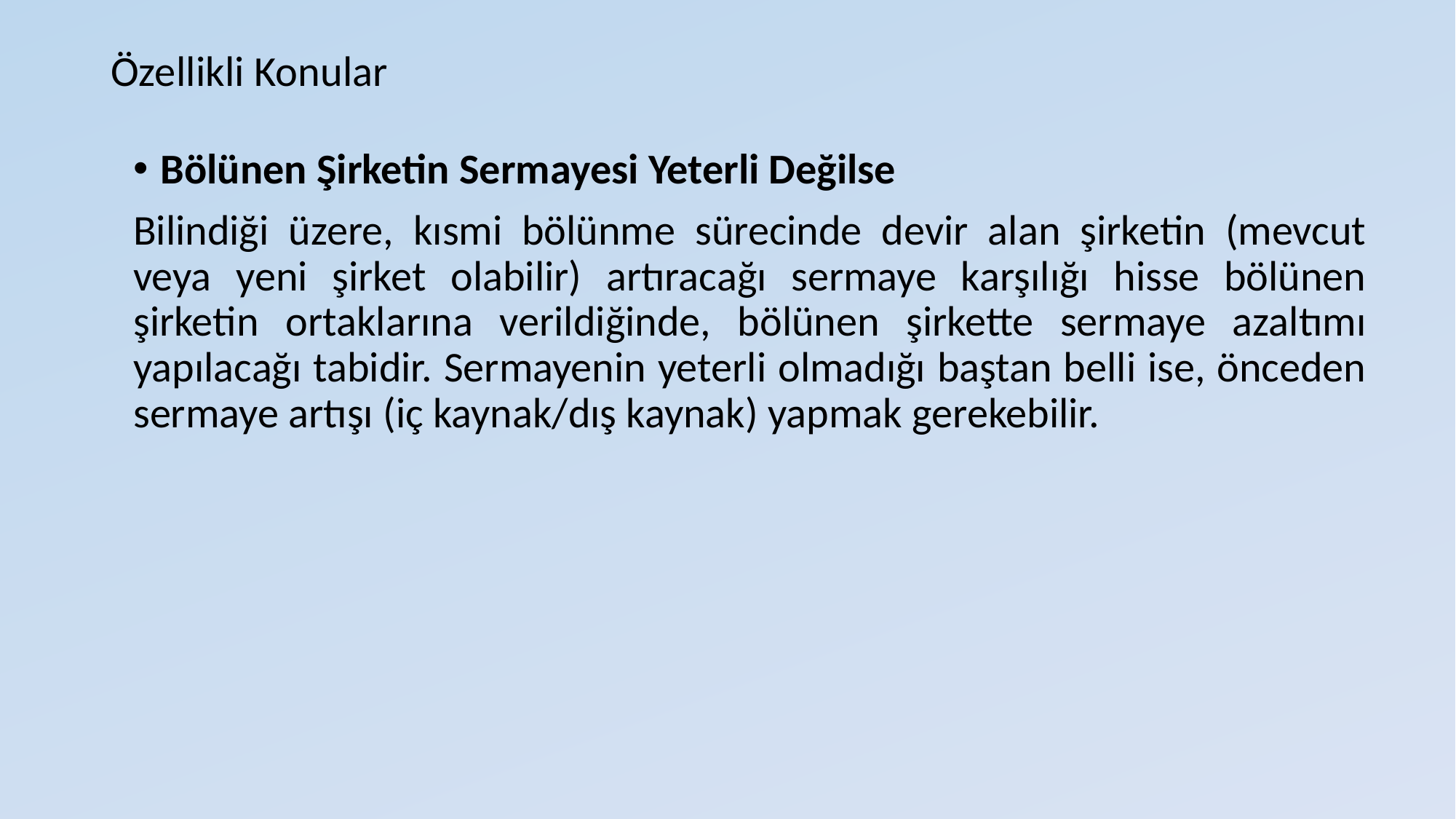

# Özellikli Konular
Bölünen Şirketin Sermayesi Yeterli Değilse
Bilindiği üzere, kısmi bölünme sürecinde devir alan şirketin (mevcut veya yeni şirket olabilir) artıracağı sermaye karşılığı hisse bölünen şirketin ortaklarına verildiğinde, bölünen şirkette sermaye azaltımı yapılacağı tabidir. Sermayenin yeterli olmadığı baştan belli ise, önceden sermaye artışı (iç kaynak/dış kaynak) yapmak gerekebilir.